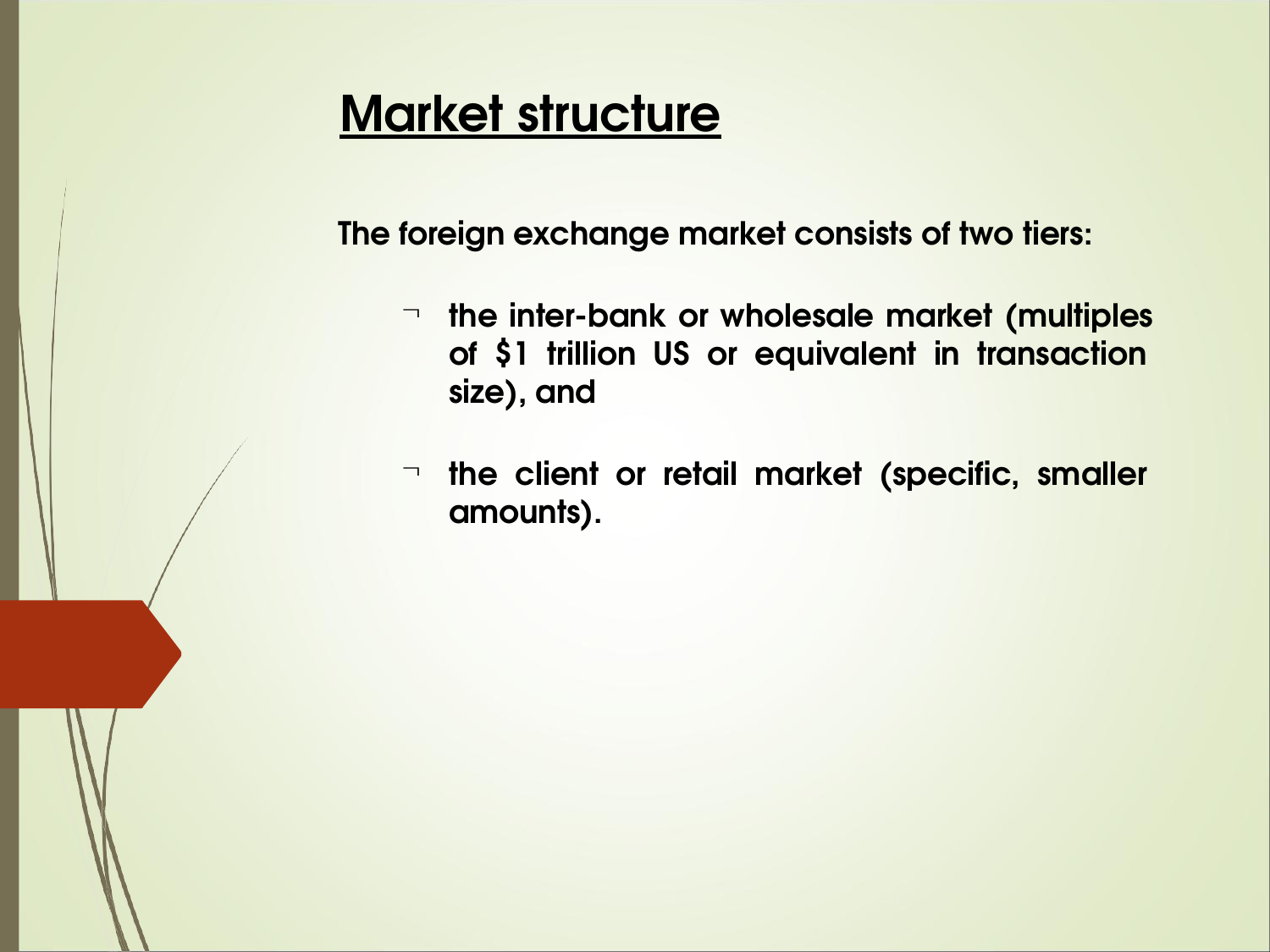

# Market structure
The foreign exchange market consists of two tiers:

the inter-bank or wholesale market (multiples  of $1 trillion US or equivalent in transaction  size), and

the client or retail market (specific, smaller  amounts).